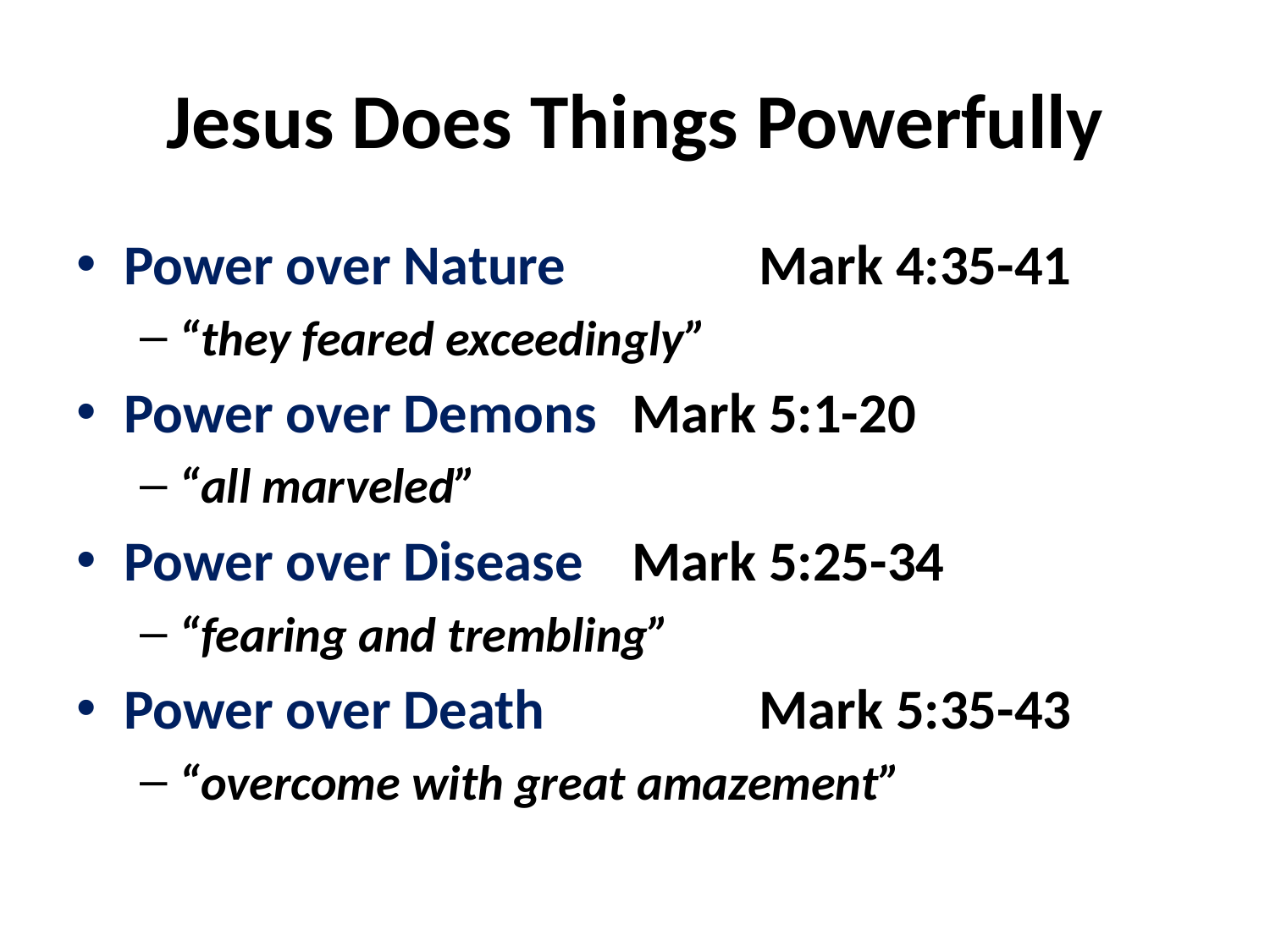

# Jesus Does Things Powerfully
Power over Nature		Mark 4:35-41
“they feared exceedingly”
Power over Demons 	Mark 5:1-20
“all marveled”
Power over Disease 	Mark 5:25-34
“fearing and trembling”
Power over Death 		Mark 5:35-43
“overcome with great amazement”